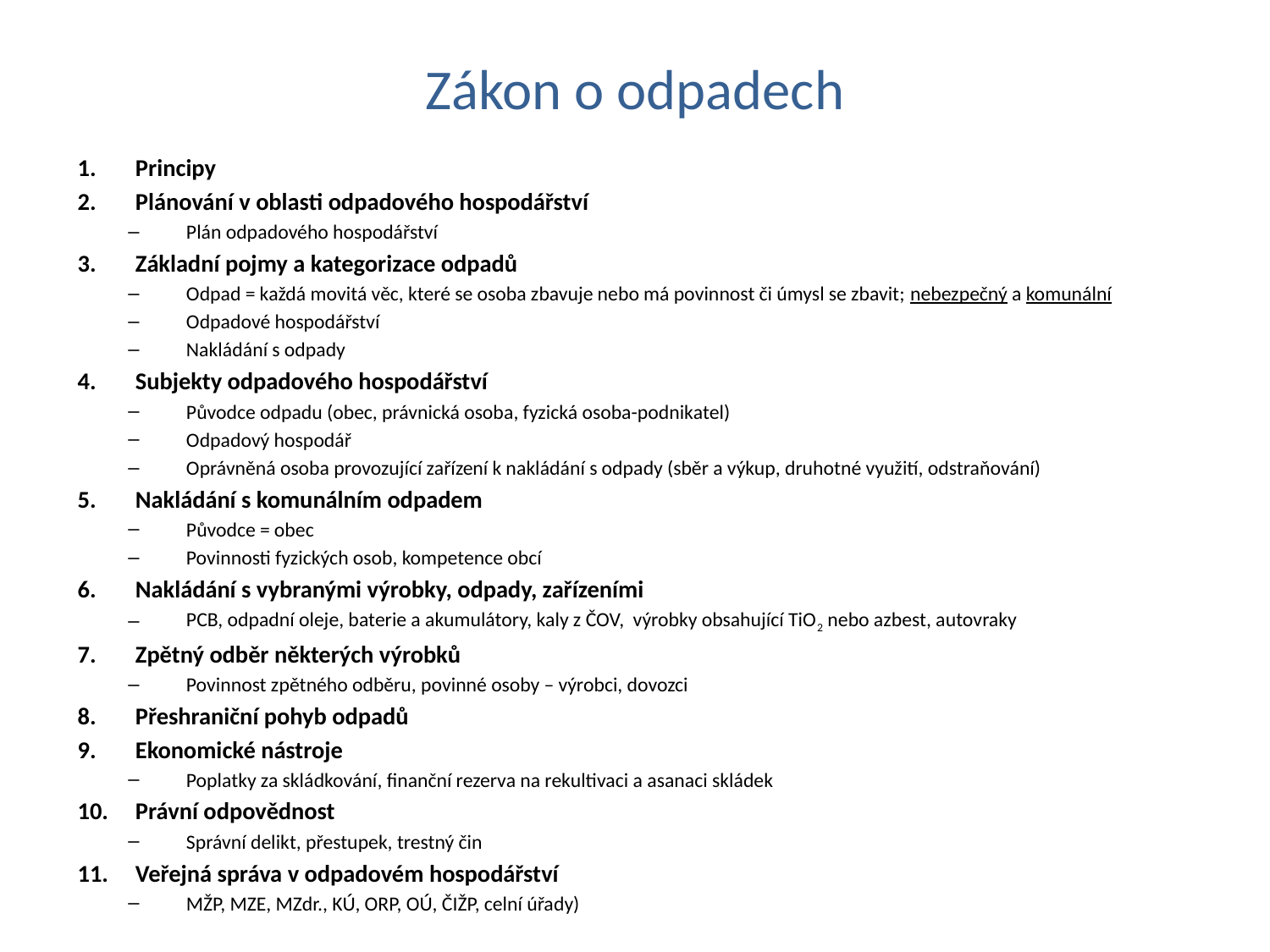

# Zákon o odpadech
Principy
Plánování v oblasti odpadového hospodářství
Plán odpadového hospodářství
Základní pojmy a kategorizace odpadů
Odpad = každá movitá věc, které se osoba zbavuje nebo má povinnost či úmysl se zbavit; nebezpečný a komunální
Odpadové hospodářství
Nakládání s odpady
Subjekty odpadového hospodářství
Původce odpadu (obec, právnická osoba, fyzická osoba-podnikatel)
Odpadový hospodář
Oprávněná osoba provozující zařízení k nakládání s odpady (sběr a výkup, druhotné využití, odstraňování)
Nakládání s komunálním odpadem
Původce = obec
Povinnosti fyzických osob, kompetence obcí
Nakládání s vybranými výrobky, odpady, zařízeními
PCB, odpadní oleje, baterie a akumulátory, kaly z ČOV,  výrobky obsahující TiO2 nebo azbest, autovraky
Zpětný odběr některých výrobků
Povinnost zpětného odběru, povinné osoby – výrobci, dovozci
Přeshraniční pohyb odpadů
Ekonomické nástroje
Poplatky za skládkování, finanční rezerva na rekultivaci a asanaci skládek
Právní odpovědnost
Správní delikt, přestupek, trestný čin
Veřejná správa v odpadovém hospodářství
MŽP, MZE, MZdr., KÚ, ORP, OÚ, ČIŽP, celní úřady)